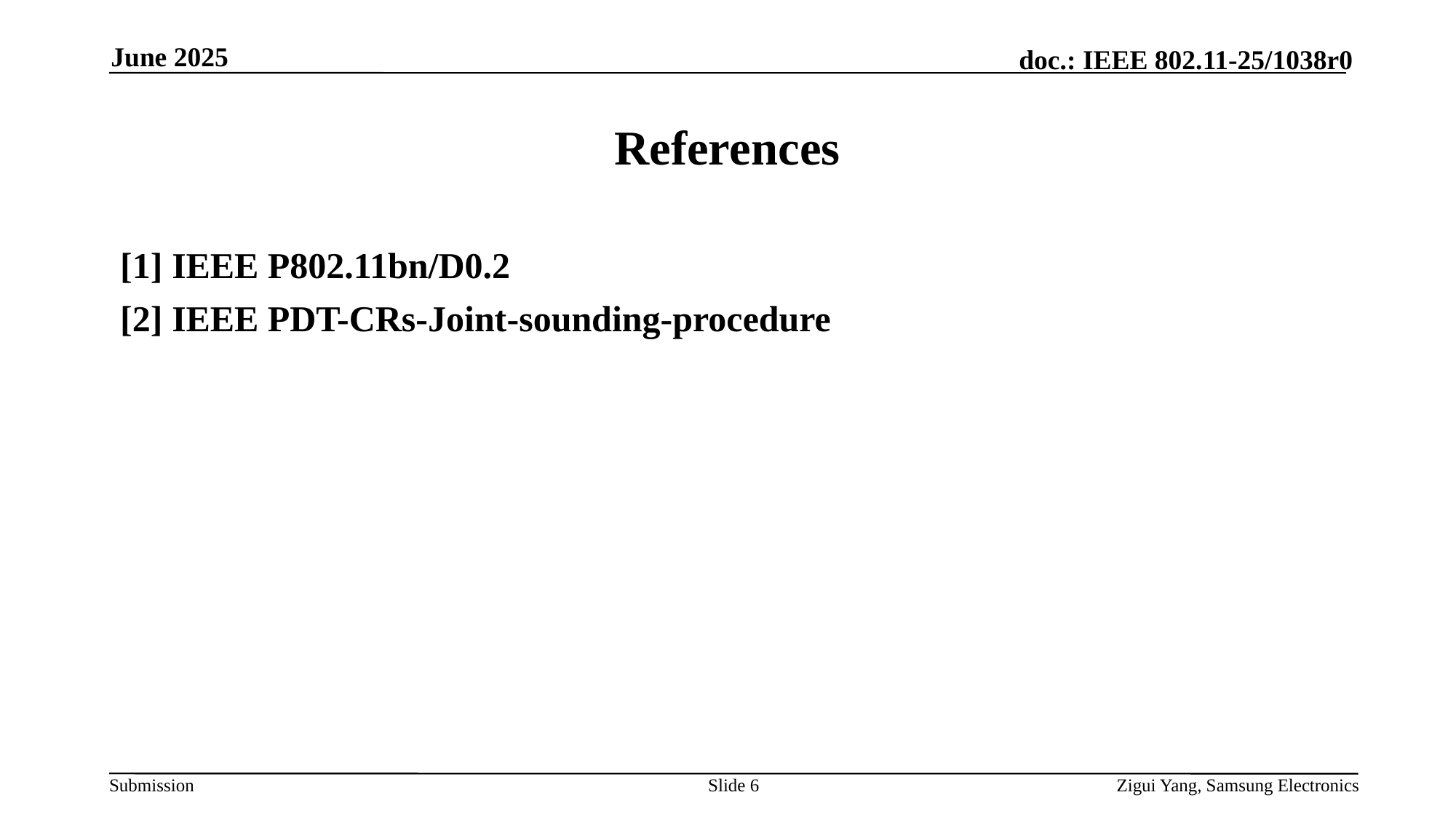

June 2025
# References
[1] IEEE P802.11bn/D0.2
[2] IEEE PDT-CRs-Joint-sounding-procedure
Slide 6
Zigui Yang, Samsung Electronics